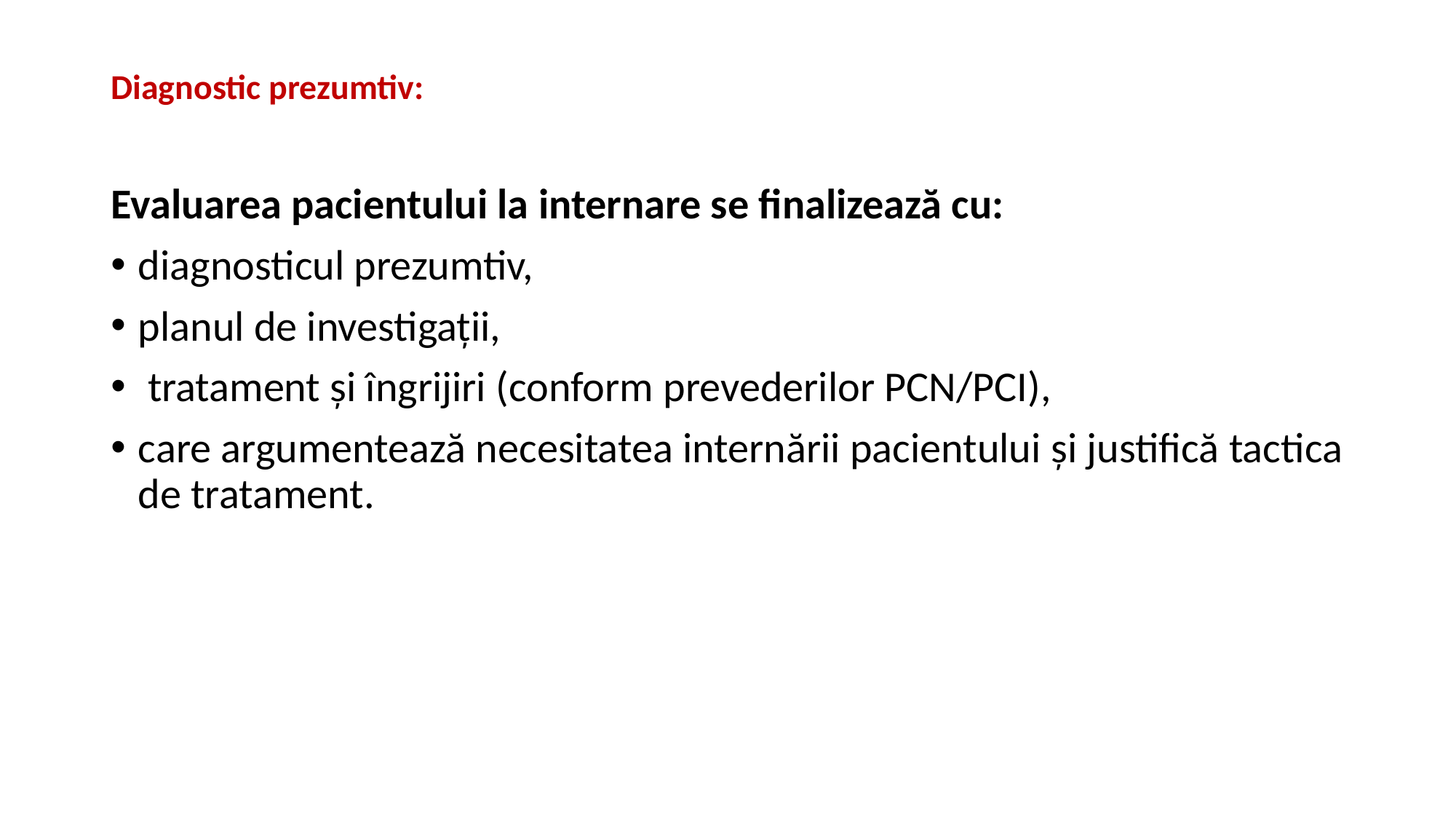

# Diagnostic prezumtiv:
Evaluarea pacientului la internare se finalizează cu:
diagnosticul prezumtiv,
planul de investigaţii,
 tratament și îngrijiri (conform prevederilor PCN/PCI),
care argumentează necesitatea internării pacientului şi justifică tactica de tratament.